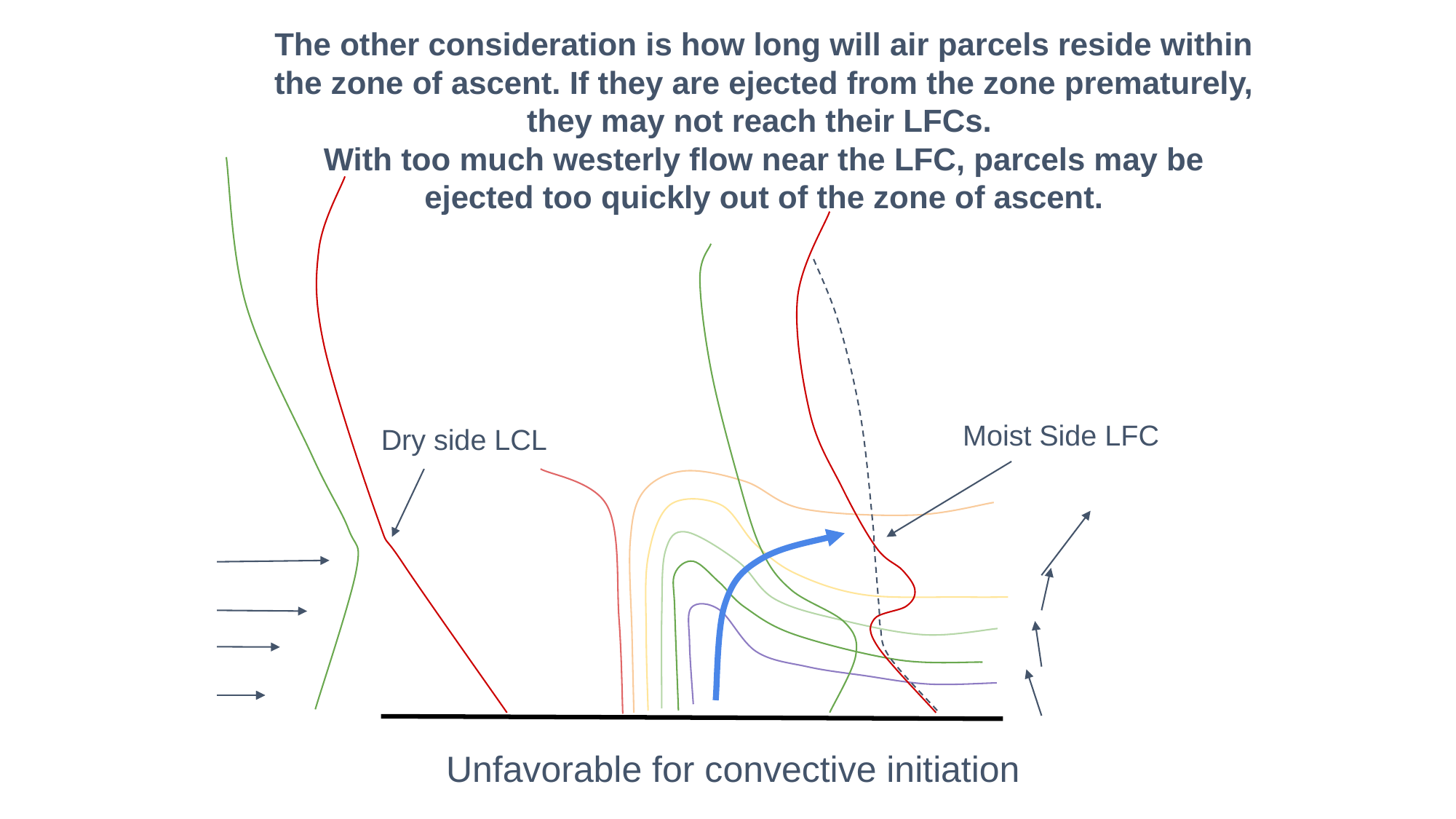

The other consideration is how long will air parcels reside within the zone of ascent. If they are ejected from the zone prematurely, they may not reach their LFCs.
With too much westerly flow near the LFC, parcels may be ejected too quickly out of the zone of ascent.

Moist Side LFC
Dry side LCL

Unfavorable for convective initiation